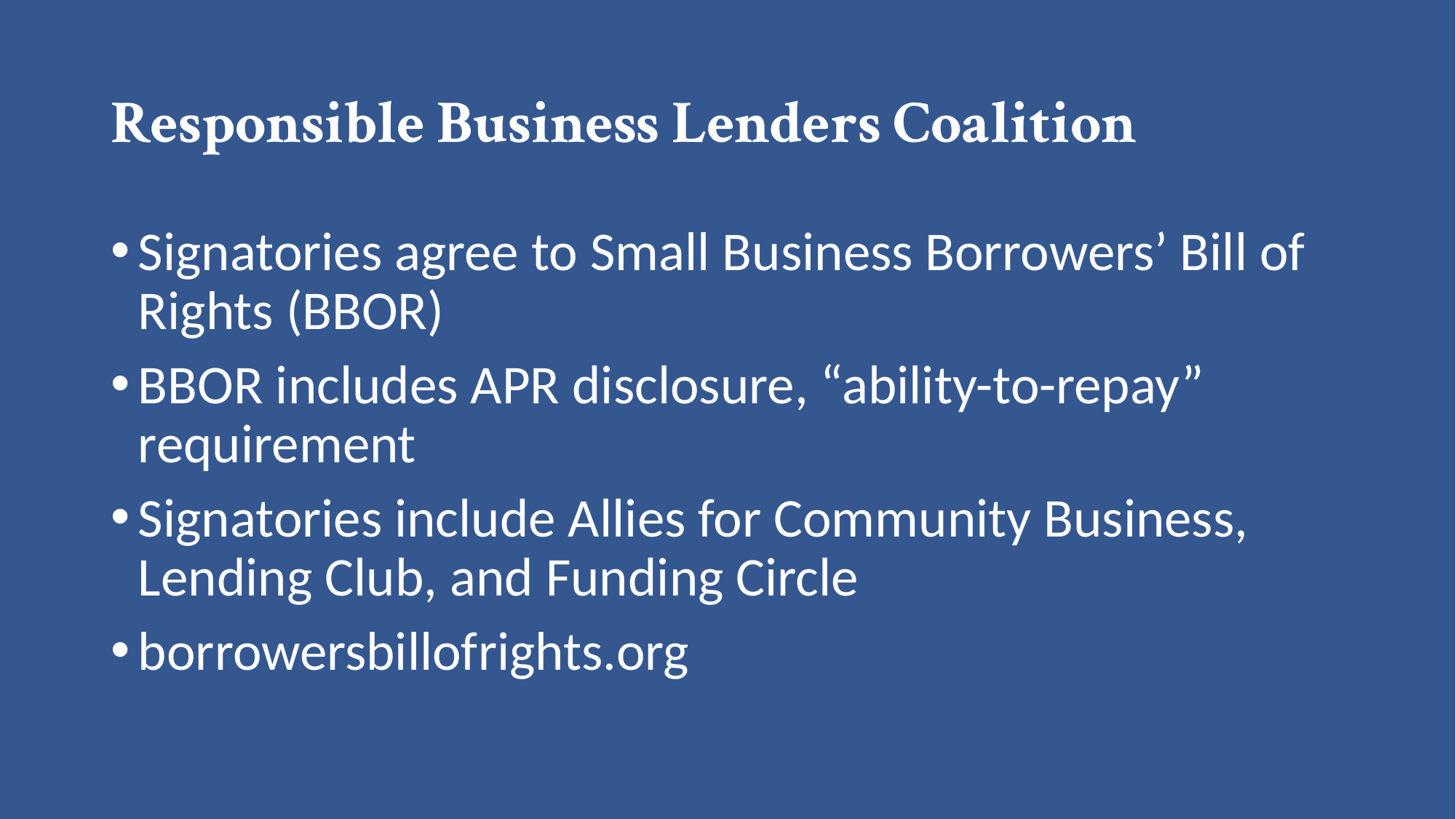

# Responsible Business Lenders Coalition
Signatories agree to Small Business Borrowers’ Bill of Rights (BBOR)
BBOR includes APR disclosure, “ability-to-repay” requirement
Signatories include Allies for Community Business, Lending Club, and Funding Circle
borrowersbillofrights.org